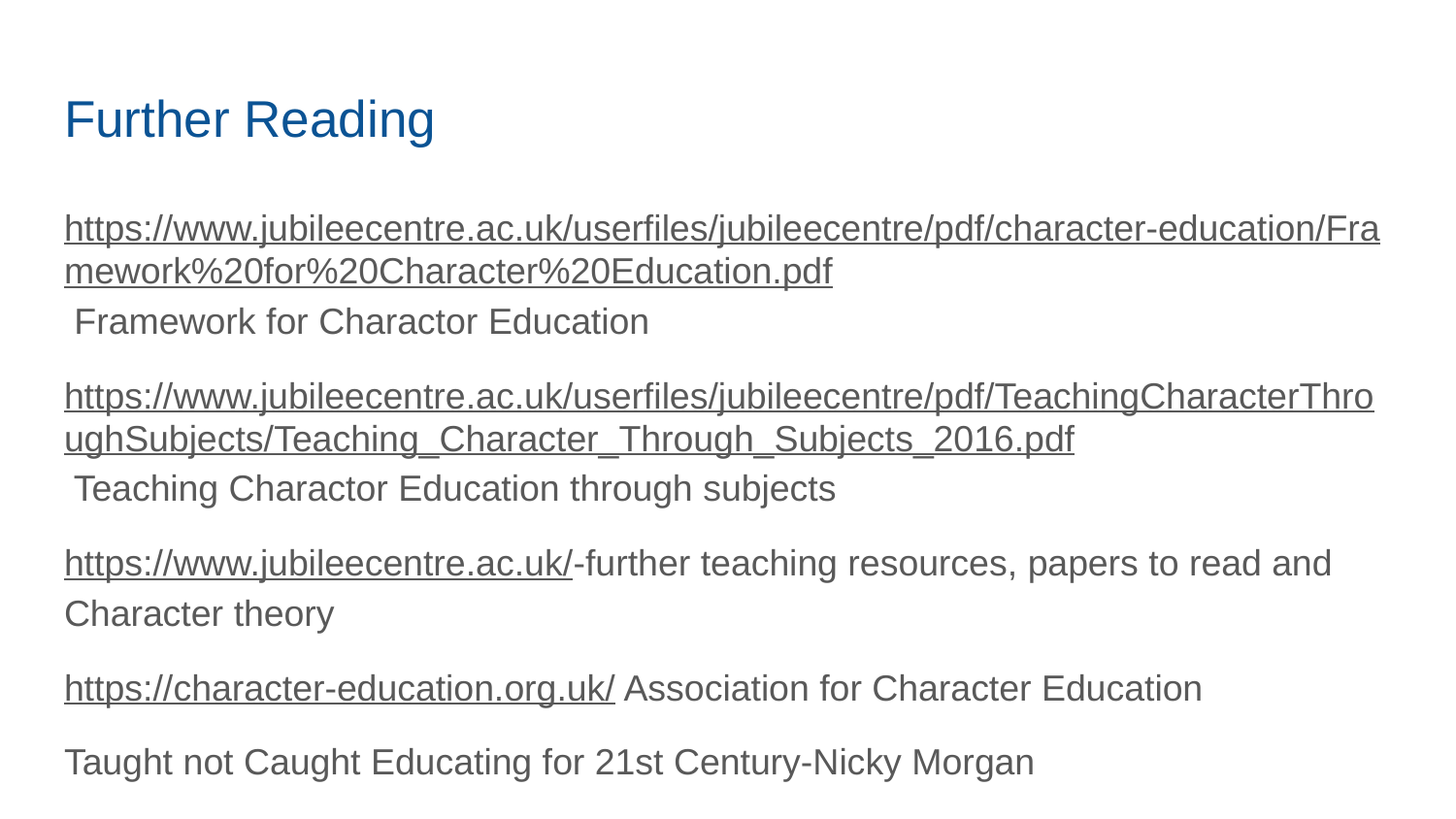

# Further Reading
https://www.jubileecentre.ac.uk/userfiles/jubileecentre/pdf/character-education/Framework%20for%20Character%20Education.pdf Framework for Charactor Education
https://www.jubileecentre.ac.uk/userfiles/jubileecentre/pdf/TeachingCharacterThroughSubjects/Teaching_Character_Through_Subjects_2016.pdf Teaching Charactor Education through subjects
https://www.jubileecentre.ac.uk/-further teaching resources, papers to read and Character theory
https://character-education.org.uk/ Association for Character Education
Taught not Caught Educating for 21st Century-Nicky Morgan
Thrive How to cultivate Character so children can flourish online-Dr Tom Harrison